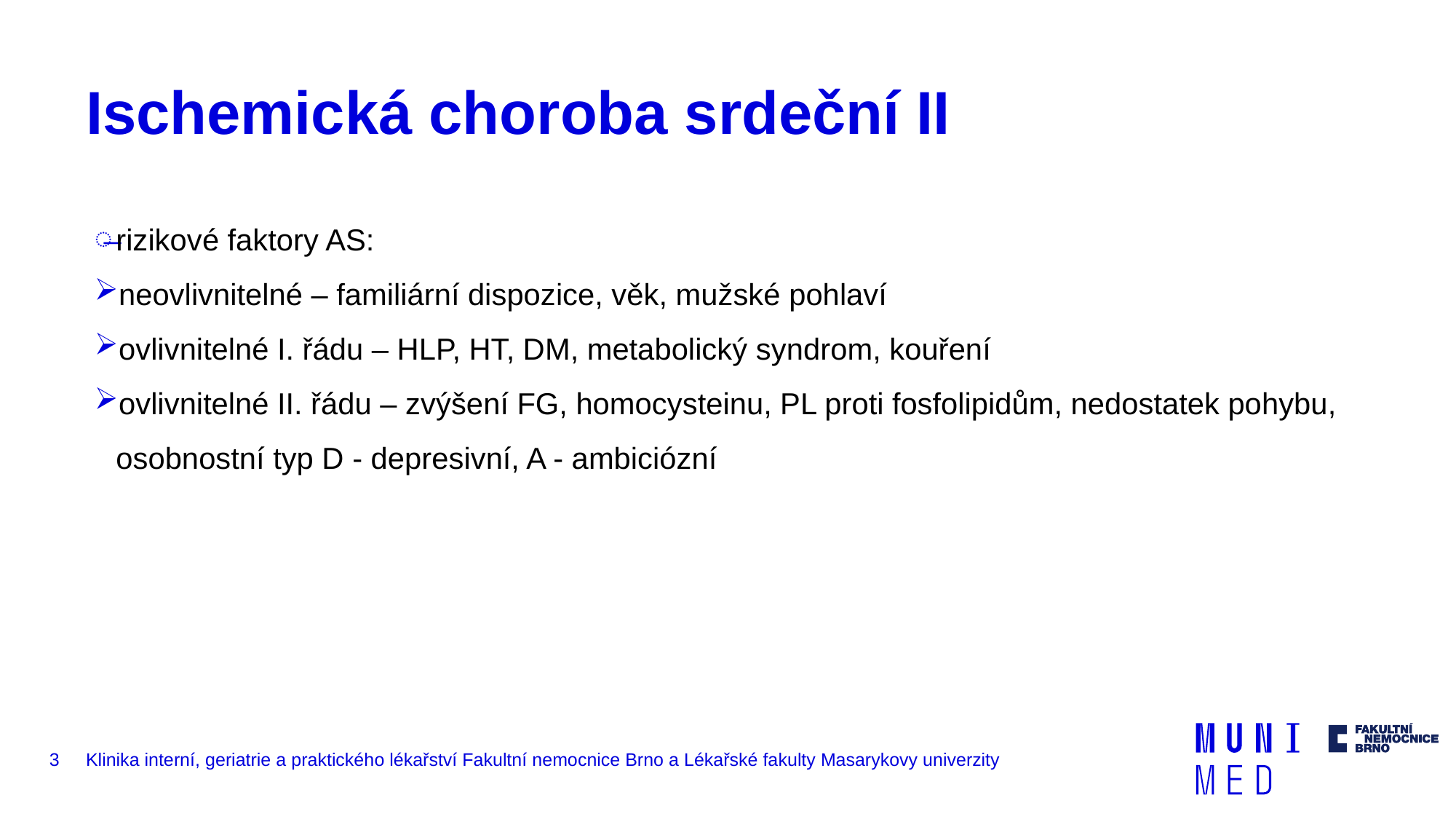

# Ischemická choroba srdeční II
rizikové faktory AS:
neovlivnitelné – familiární dispozice, věk, mužské pohlaví
ovlivnitelné I. řádu – HLP, HT, DM, metabolický syndrom, kouření
ovlivnitelné II. řádu – zvýšení FG, homocysteinu, PL proti fosfolipidům, nedostatek pohybu, osobnostní typ D - depresivní, A - ambiciózní
3
Klinika interní, geriatrie a praktického lékařství Fakultní nemocnice Brno a Lékařské fakulty Masarykovy univerzity